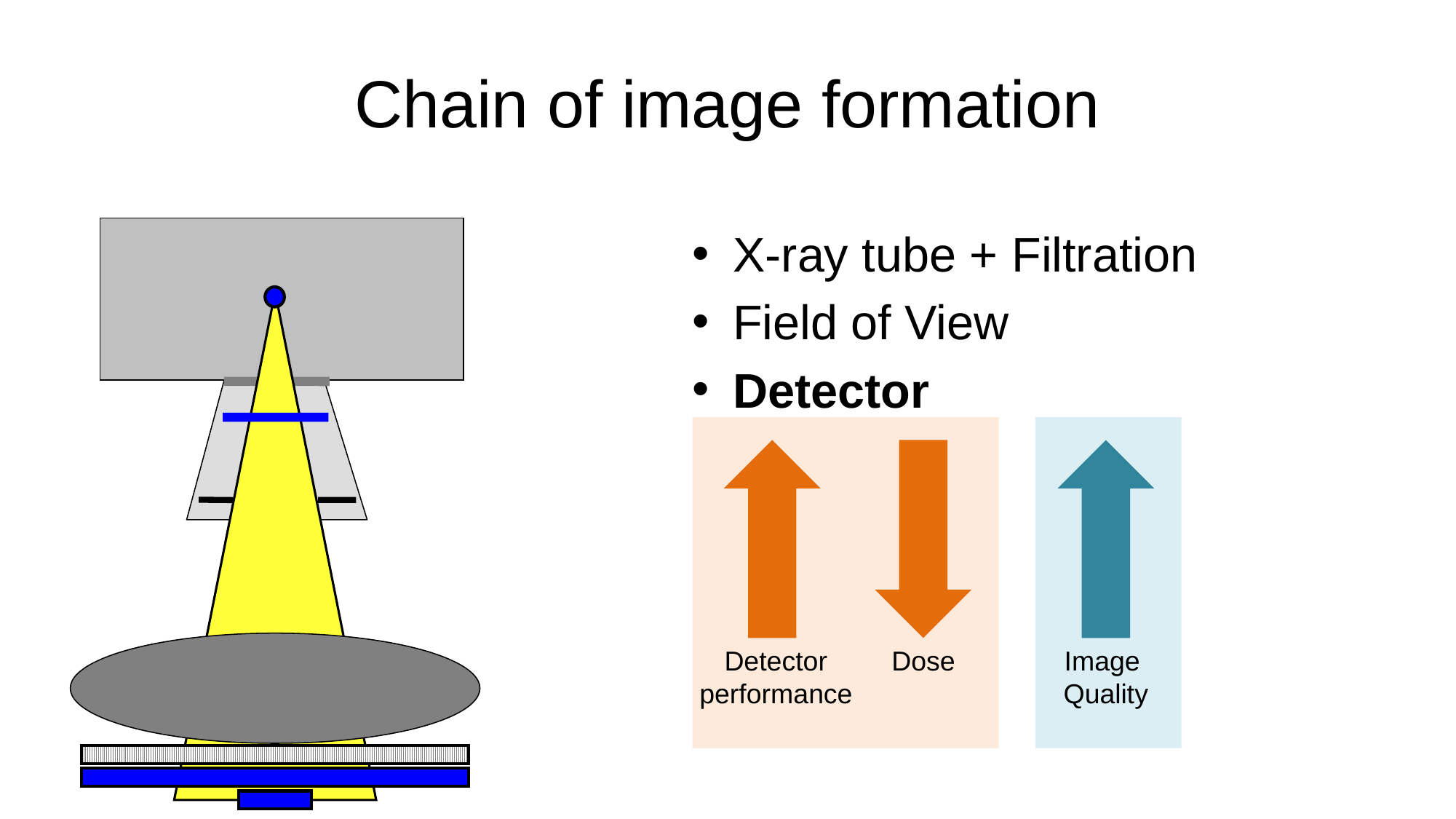

# Chain of image formation

X-ray tube + Filtration
Field of View
Detector

Detector performance
Dose
Image
Quality